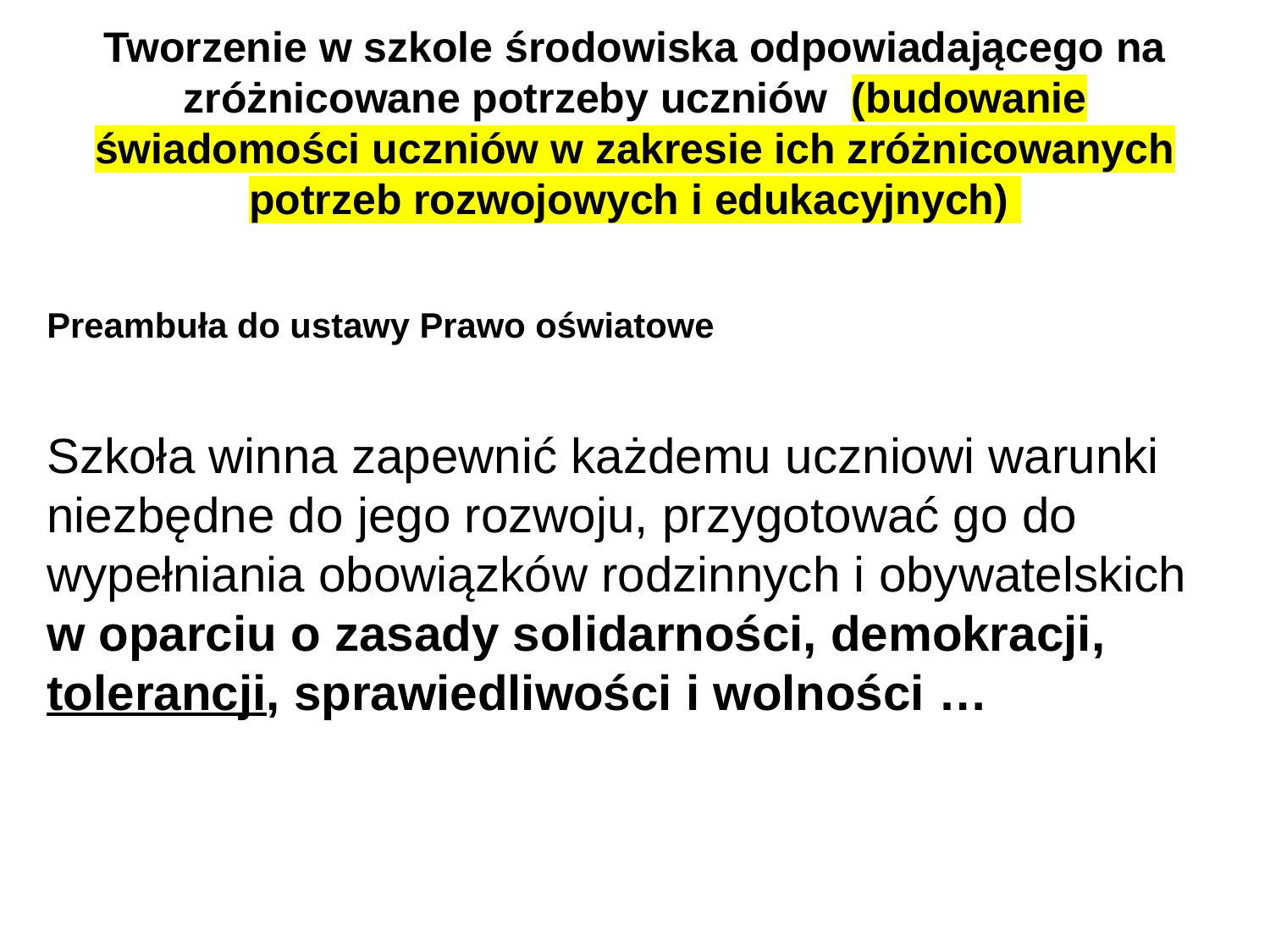

# Tworzenie w szkole środowiska odpowiadającego na zróżnicowane potrzeby uczniów  (budowanie świadomości uczniów w zakresie ich zróżnicowanych potrzeb rozwojowych i edukacyjnych)
Preambuła do ustawy Prawo oświatowe

Szkoła winna zapewnić każdemu uczniowi warunki niezbędne do jego rozwoju, przygotować go do wypełniania obowiązków rodzinnych i obywatelskich w oparciu o zasady solidarności, demokracji, tolerancji, sprawiedliwości i wolności …